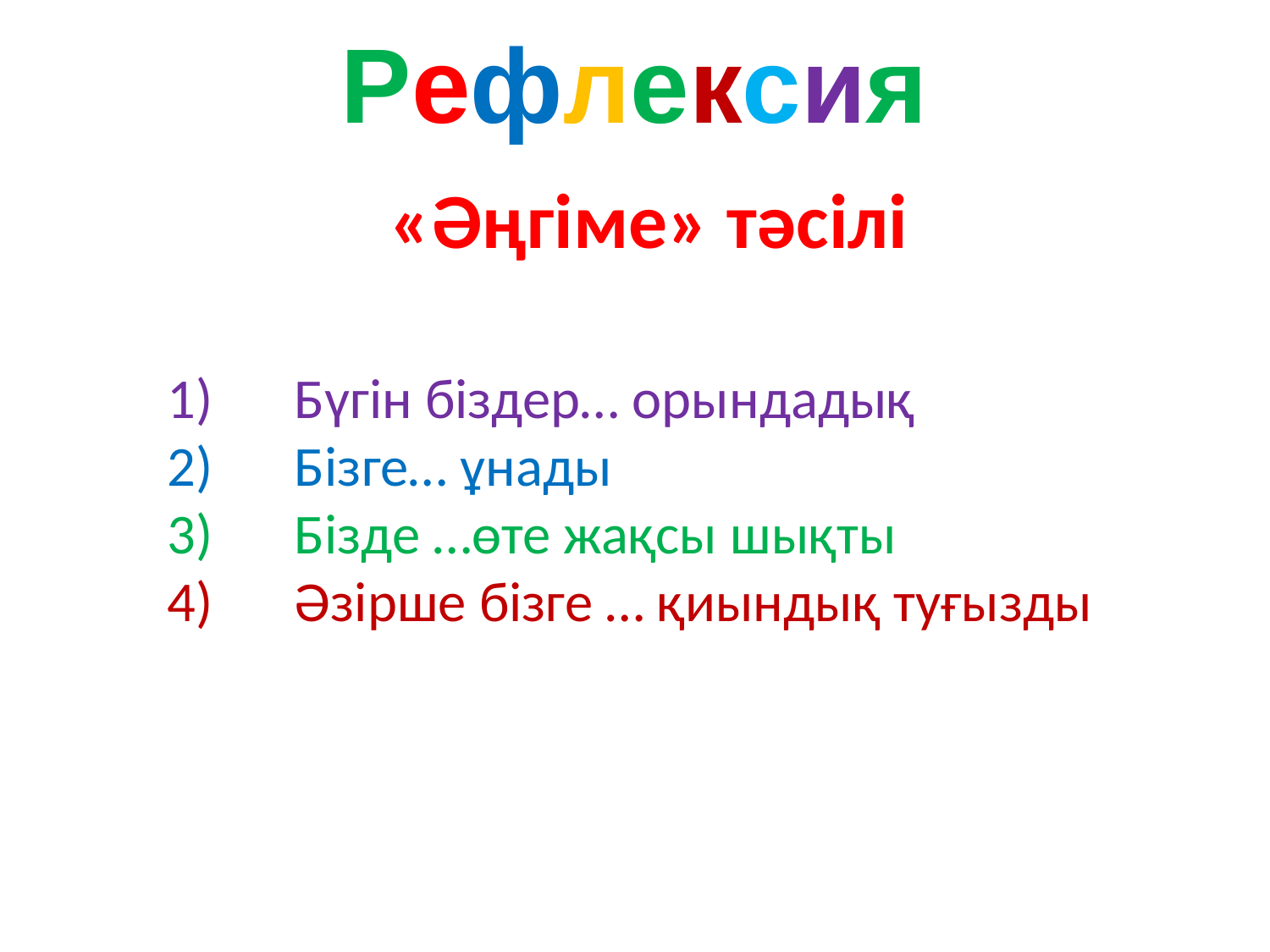

# Рефлексия
«Әңгіме» тәсілі
1)	Бүгін біздер… орындадық
2)	Бізге… ұнады
3)	Бізде …өте жақсы шықты
4)	Әзірше бізге … қиындық туғызды